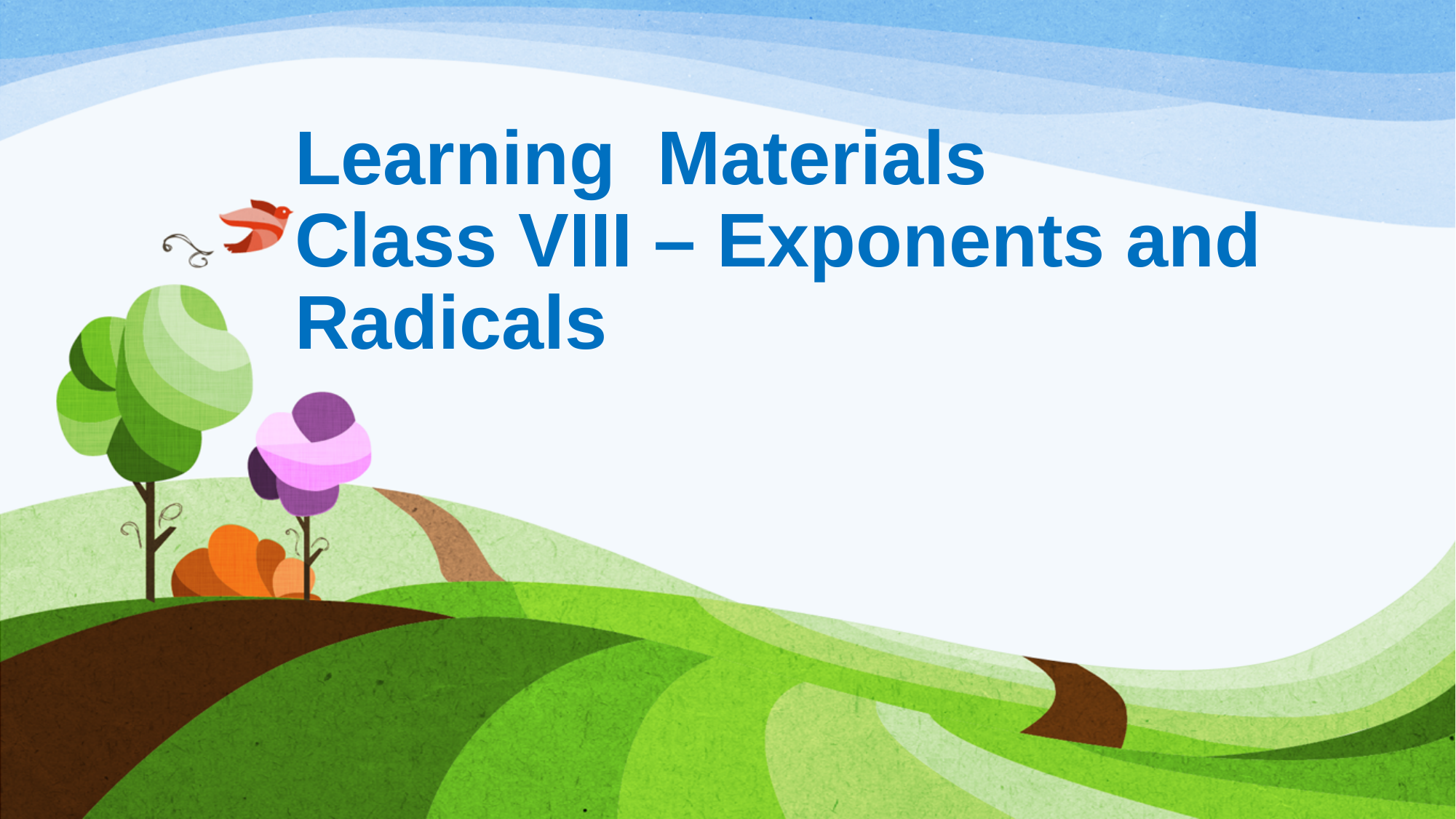

# Learning  Materials Class VIII – Exponents and Radicals